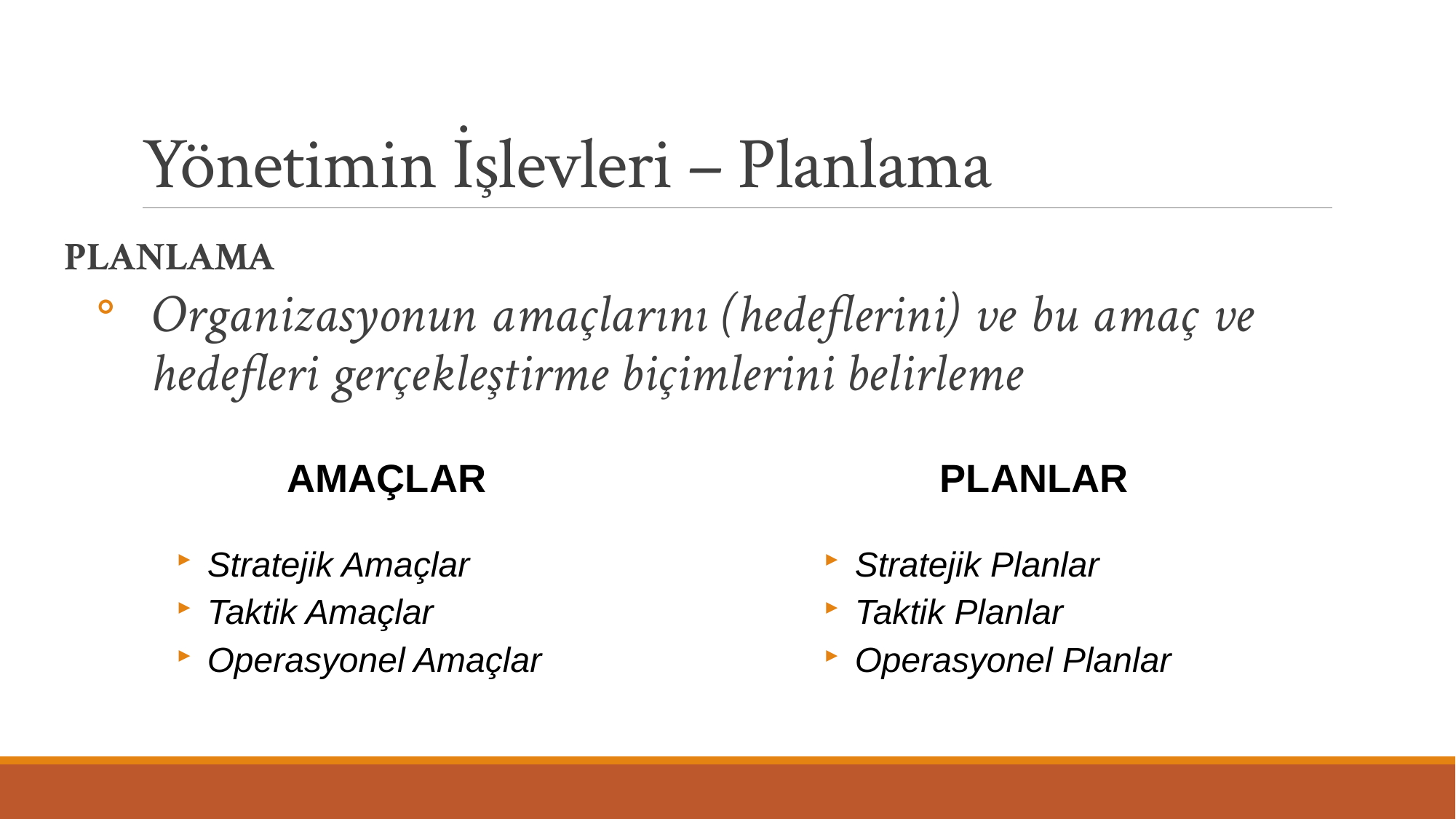

# Yönetimin İşlevleri – Planlama
PLANLAMA
Organizasyonun amaçlarını (hedeflerini) ve bu amaç ve hedefleri gerçekleştirme biçimlerini belirleme
AMAÇLAR

Stratejik Amaçlar
Taktik Amaçlar
Operasyonel Amaçlar
PLANLAR

Stratejik Planlar
Taktik Planlar
Operasyonel Planlar